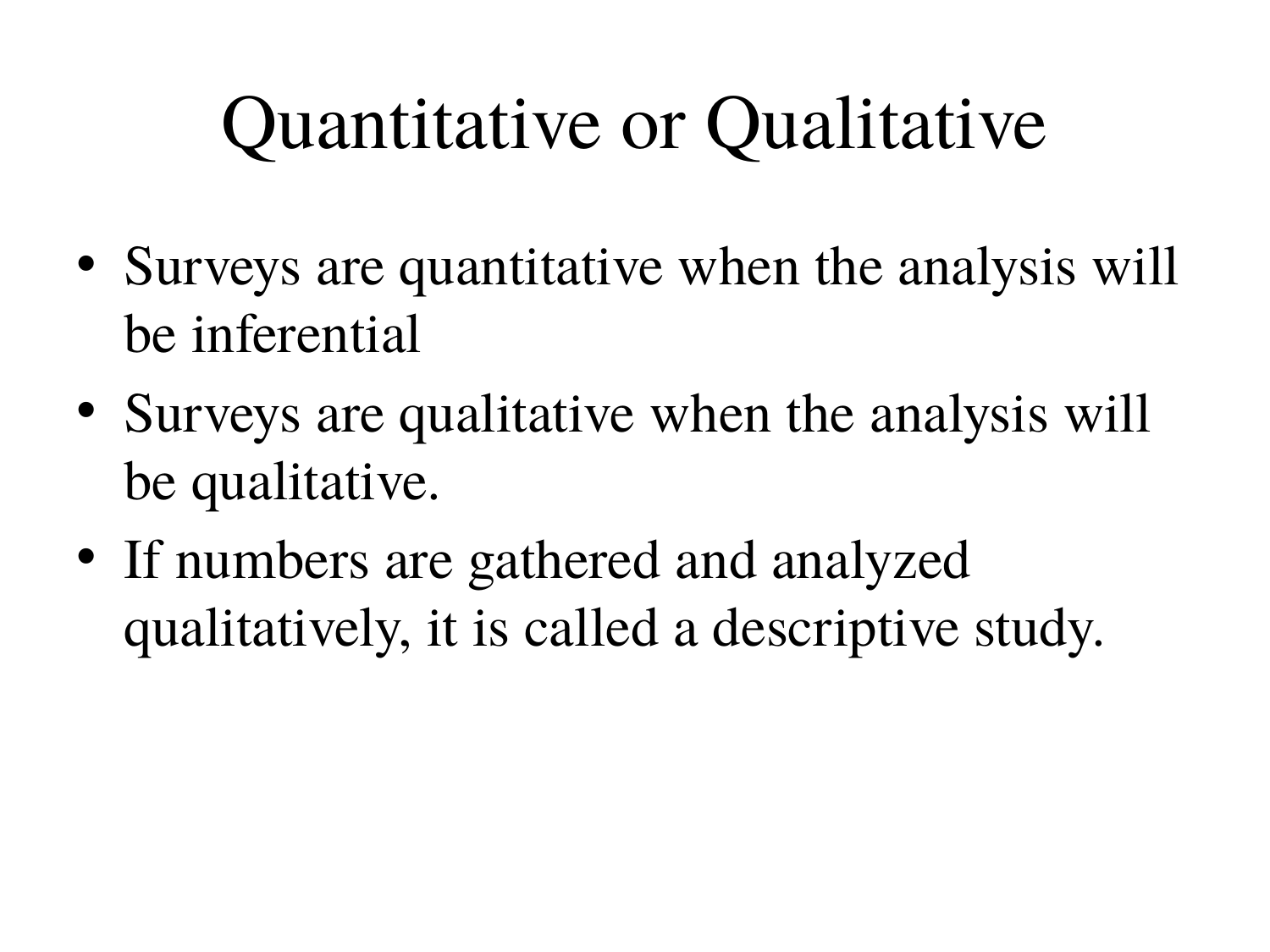

# Quantitative or Qualitative
Surveys are quantitative when the analysis will be inferential
Surveys are qualitative when the analysis will be qualitative.
If numbers are gathered and analyzed qualitatively, it is called a descriptive study.